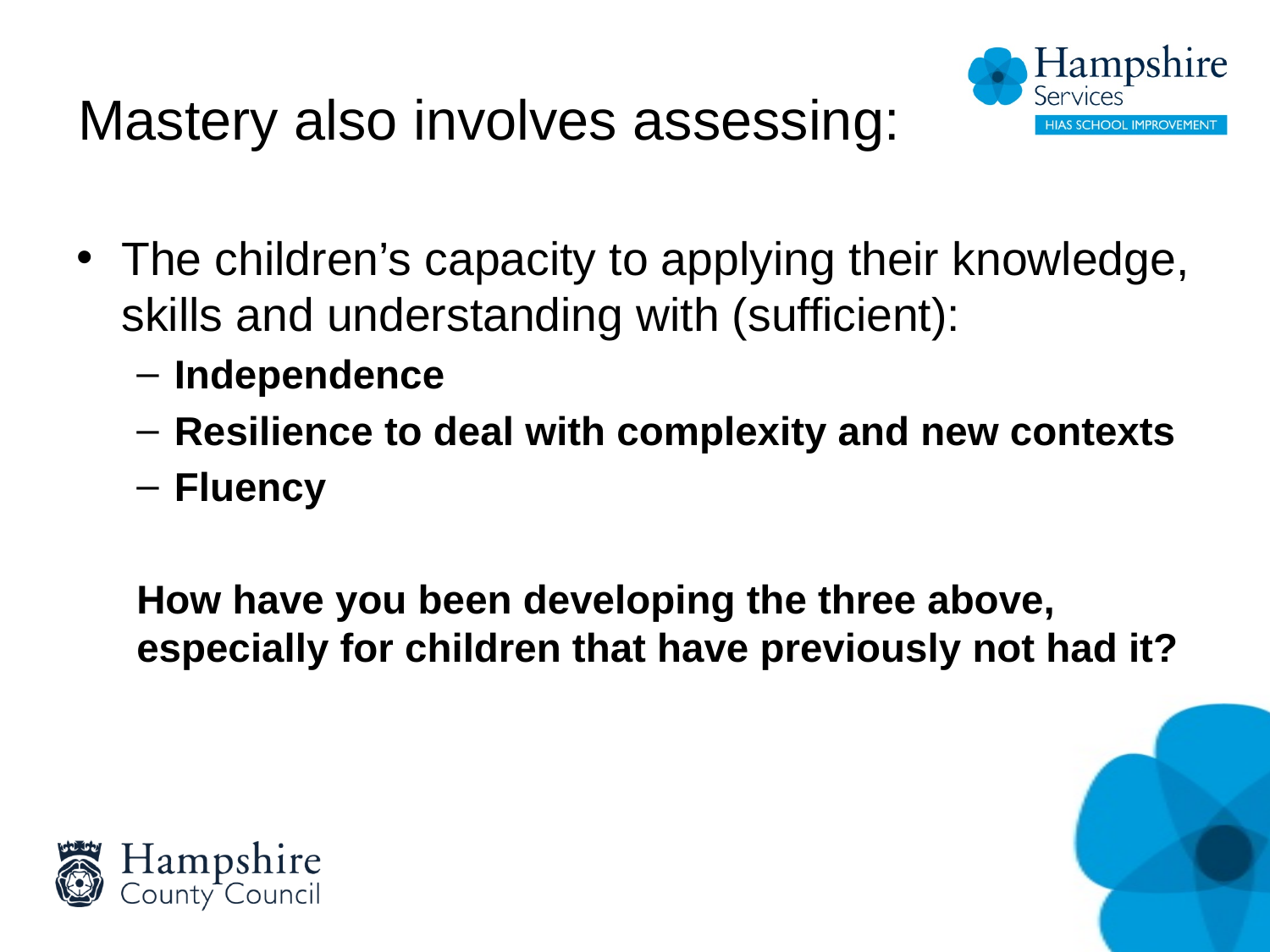

# Mastery also involves assessing:
The children’s capacity to applying their knowledge, skills and understanding with (sufficient):
Independence
Resilience to deal with complexity and new contexts
Fluency

How have you been developing the three above, especially for children that have previously not had it?